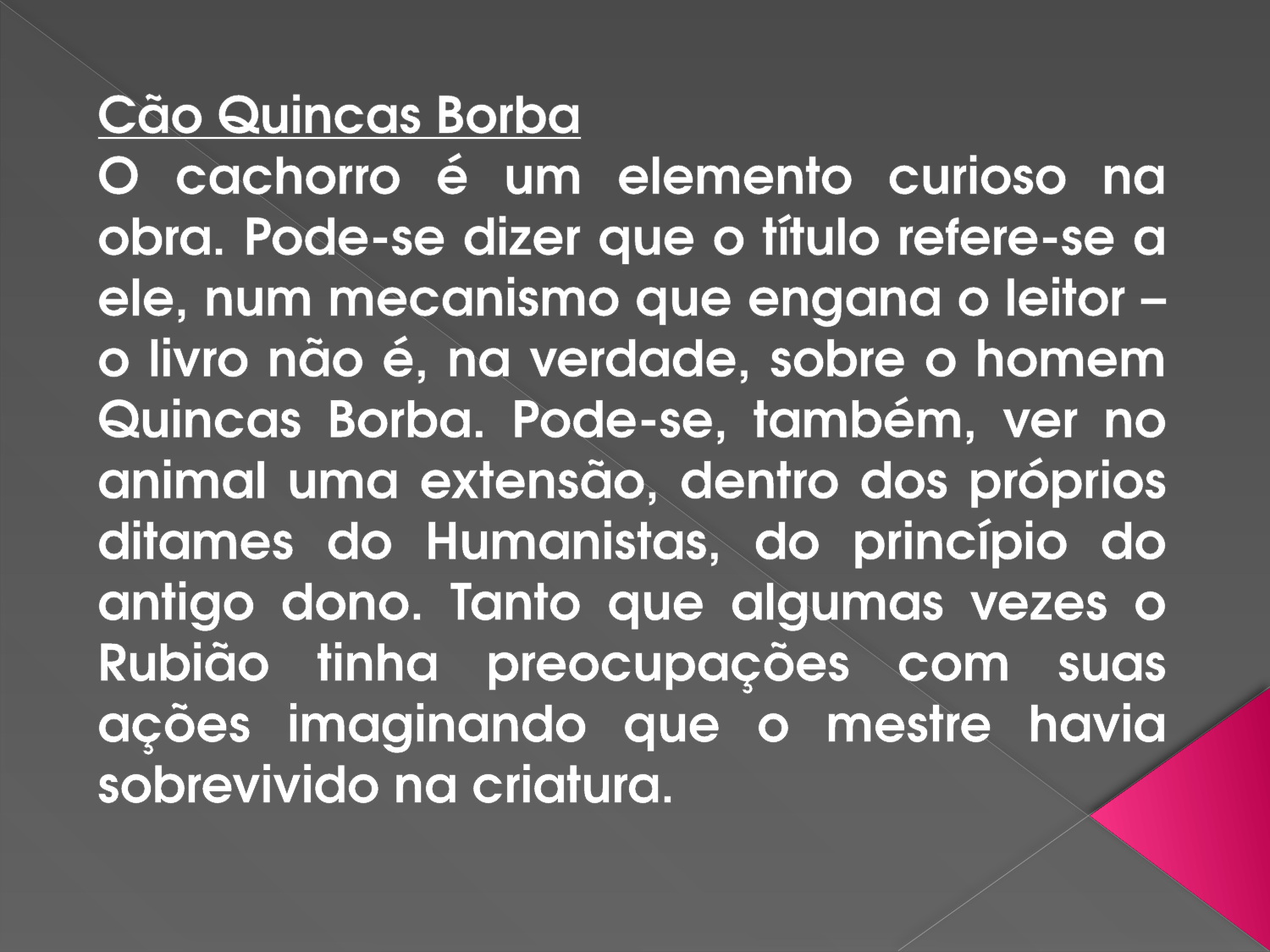

Cão Quincas Borba
O cachorro é um elemento curioso na obra. Pode-se dizer que o título refere-se a ele, num mecanismo que engana o leitor – o livro não é, na verdade, sobre o homem Quincas Borba. Pode-se, também, ver no animal uma extensão, dentro dos próprios ditames do Humanistas, do princípio do antigo dono. Tanto que algumas vezes o Rubião tinha preocupações com suas ações imaginando que o mestre havia sobrevivido na criatura.